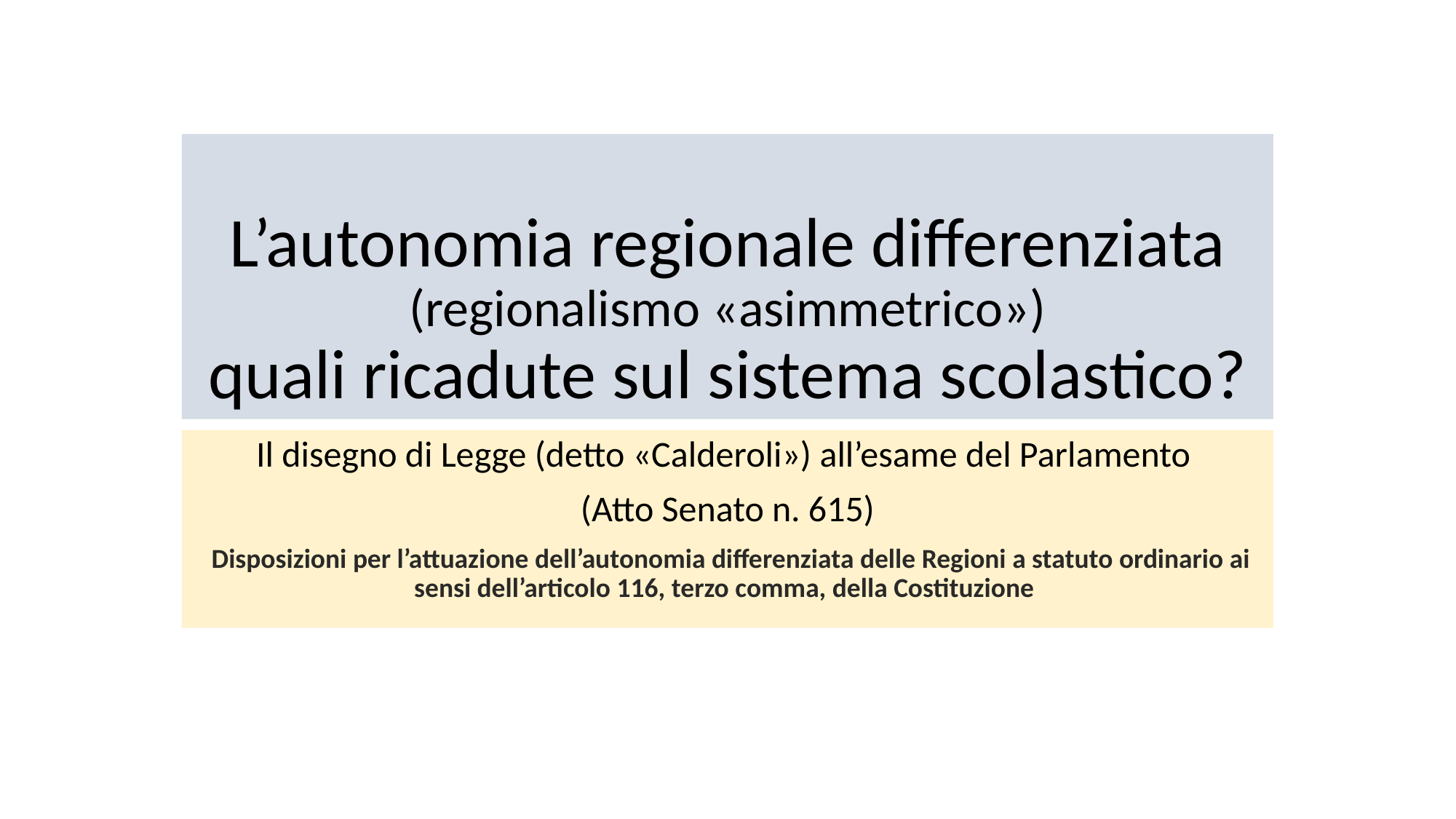

# L’autonomia regionale differenziata (regionalismo «asimmetrico») quali ricadute sul sistema scolastico?
Il disegno di Legge (detto «Calderoli») all’esame del Parlamento
(Atto Senato n. 615)
 Disposizioni per l’attuazione dell’autonomia differenziata delle Regioni a statuto ordinario ai sensi dell’articolo 116, terzo comma, della Costituzione